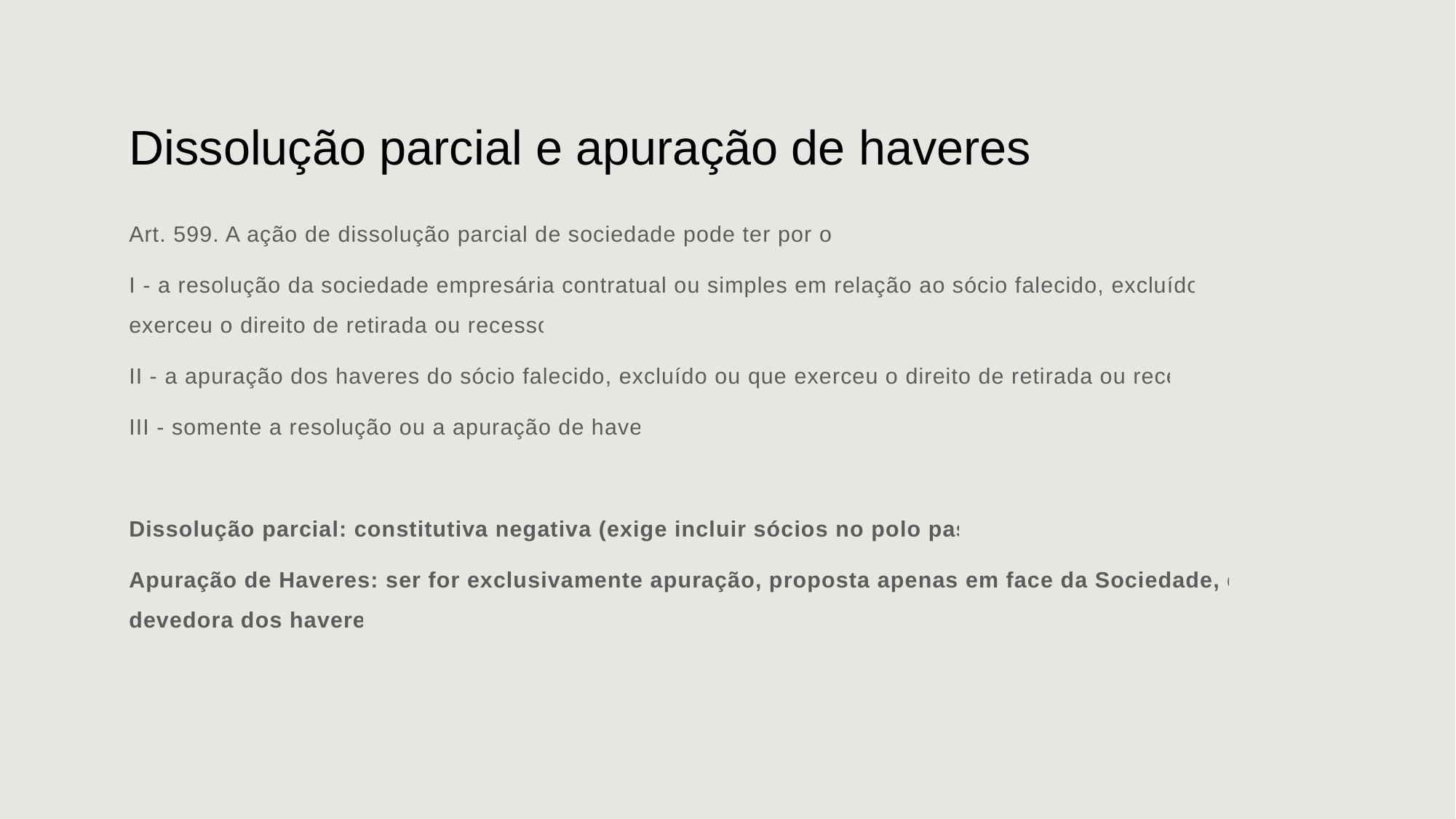

# Dissolução parcial e apuração de haveres
Art. 599. A ação de dissolução parcial de sociedade pode ter por objeto:
I - a resolução da sociedade empresária contratual ou simples em relação ao sócio falecido, excluído ou que exerceu o direito de retirada ou recesso; e
II - a apuração dos haveres do sócio falecido, excluído ou que exerceu o direito de retirada ou recesso; ou
III - somente a resolução ou a apuração de haveres.

Dissolução parcial: constitutiva negativa (exige incluir sócios no polo passivo)
Apuração de Haveres: ser for exclusivamente apuração, proposta apenas em face da Sociedade, que é a devedora dos haveres